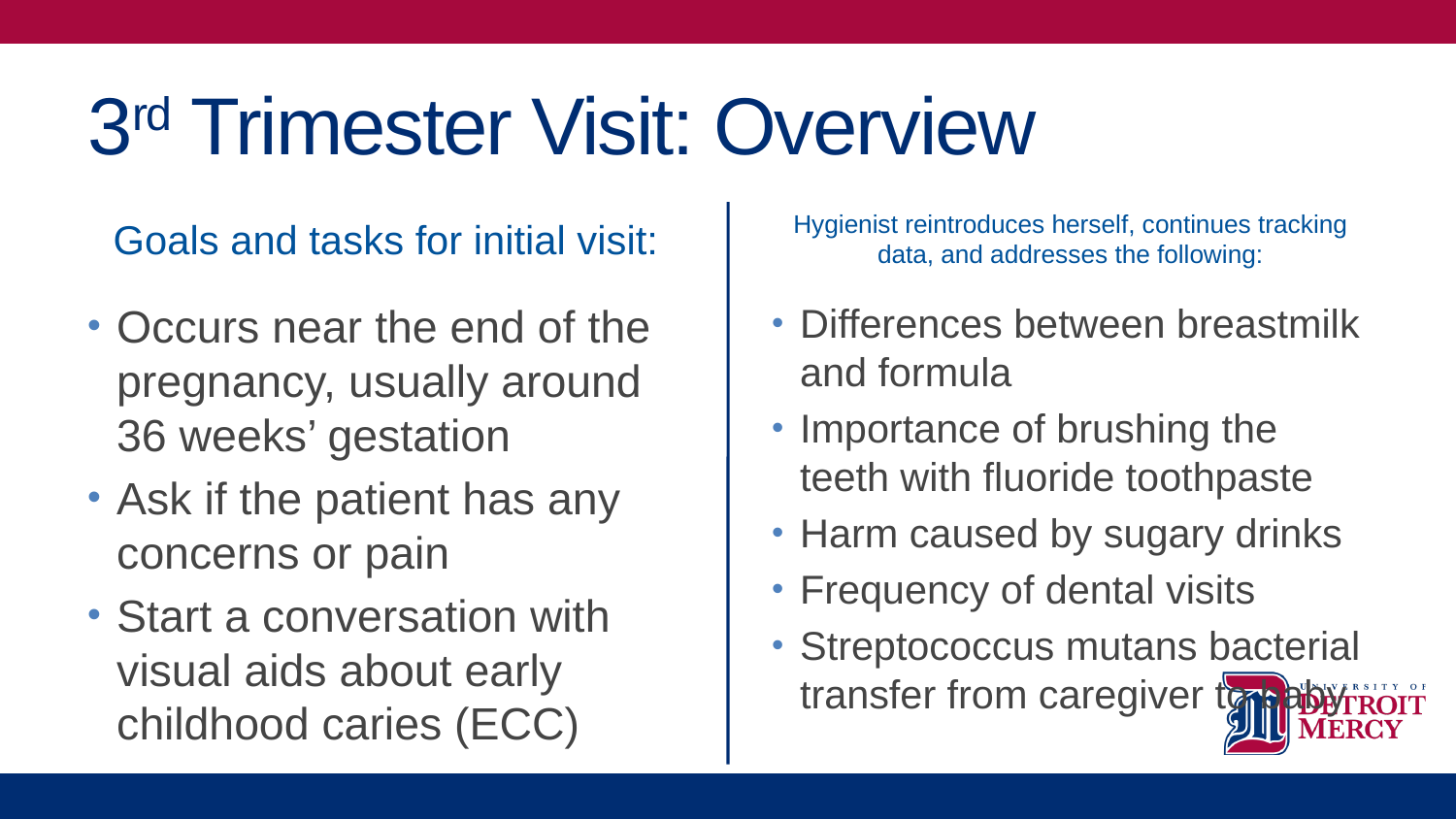

# 3rd Trimester Visit: Overview
Goals and tasks for initial visit:
Hygienist reintroduces herself, continues tracking data, and addresses the following:
Occurs near the end of the pregnancy, usually around 36 weeks’ gestation
Ask if the patient has any concerns or pain
Start a conversation with visual aids about early childhood caries (ECC)
Differences between breastmilk and formula
Importance of brushing the teeth with fluoride toothpaste
Harm caused by sugary drinks
Frequency of dental visits
Streptococcus mutans bacterial transfer from caregiver to baby